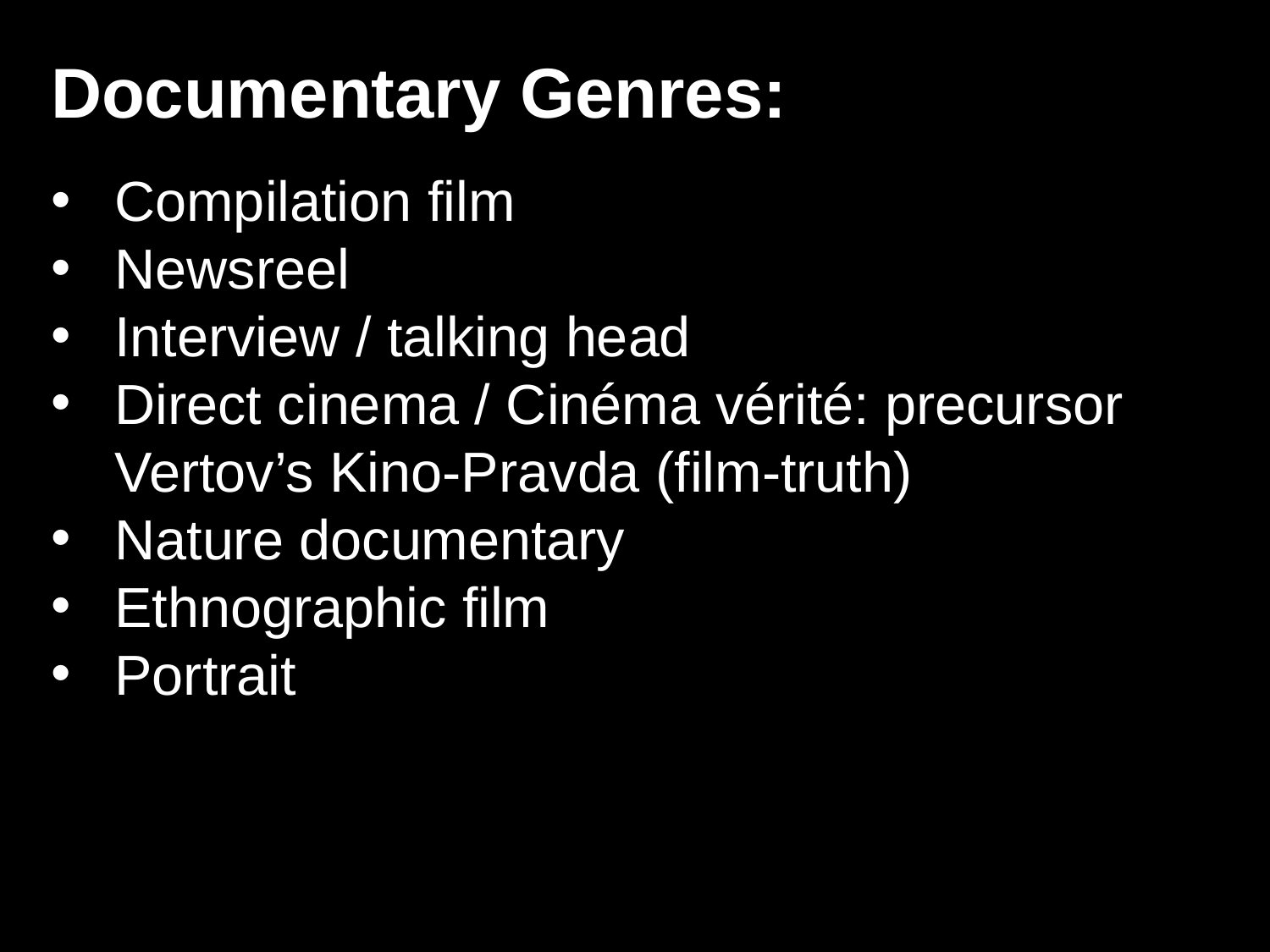

Documentary Genres:
Compilation film
Newsreel
Interview / talking head
Direct cinema / Cinéma vérité: precursor Vertov’s Kino-Pravda (film-truth)
Nature documentary
Ethnographic film
Portrait